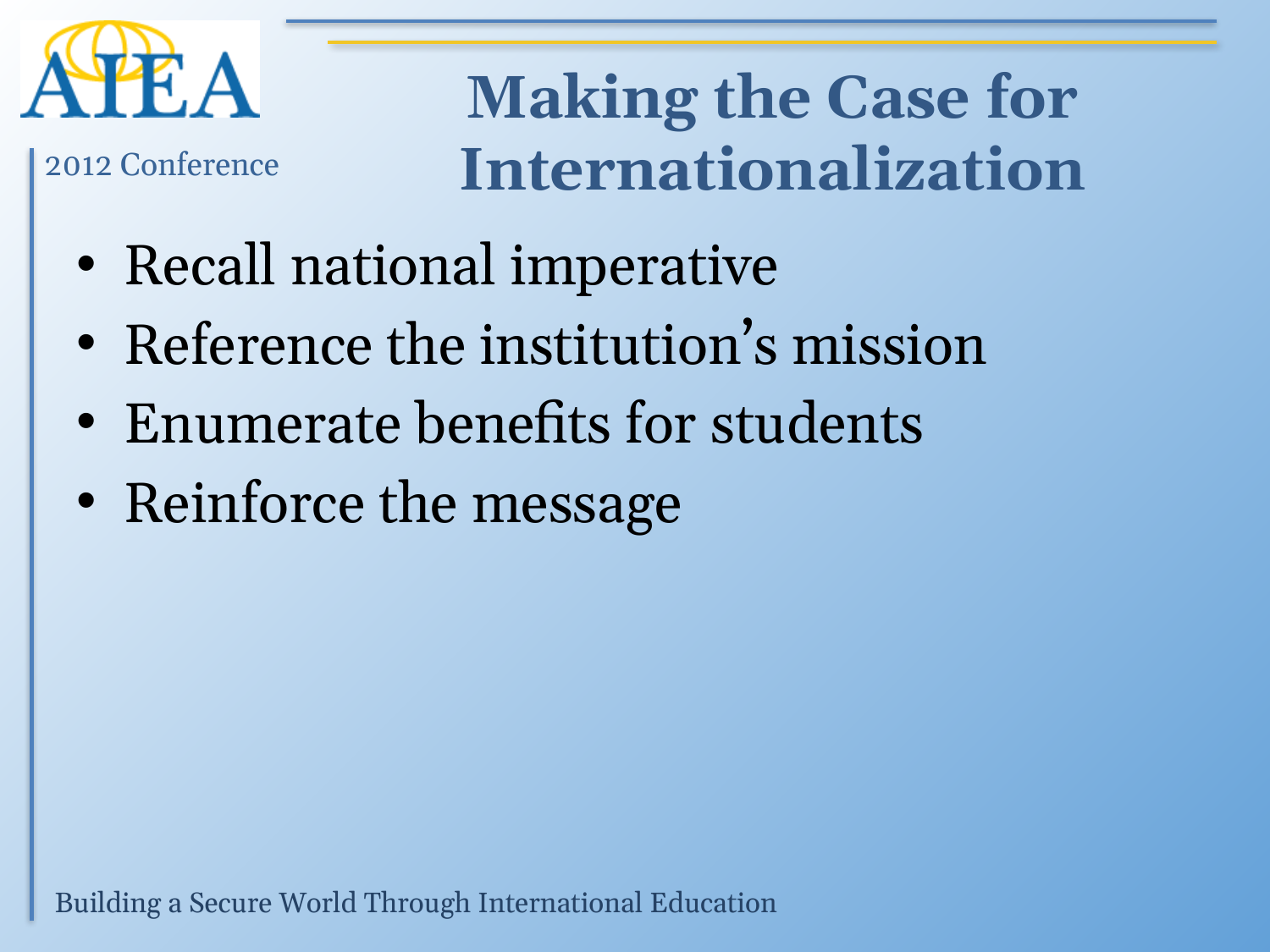

# Making the Case for Internationalization
Recall national imperative
Reference the institution’s mission
Enumerate benefits for students
Reinforce the message